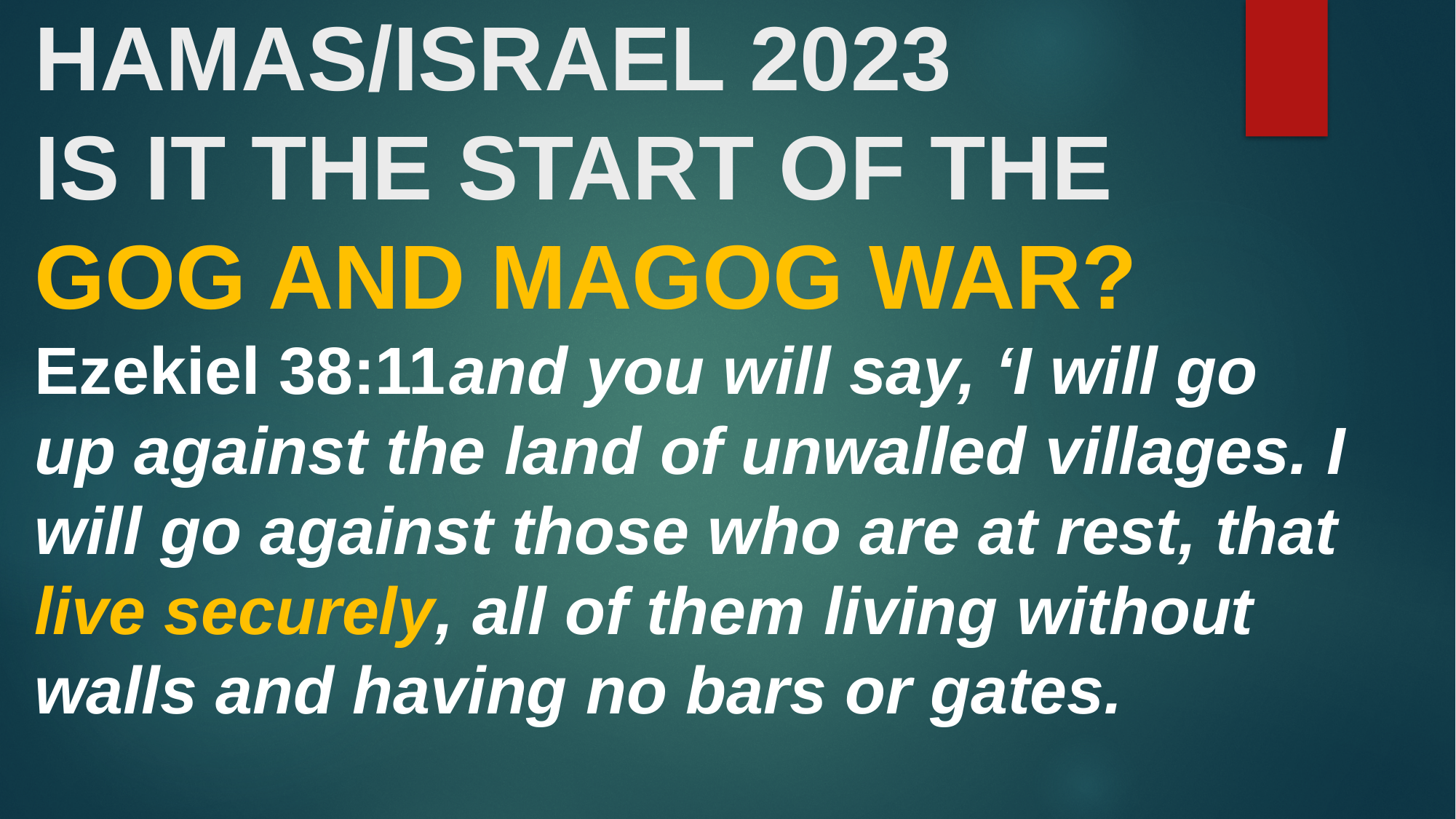

# HAMAS/ISRAEL 2023 IS IT THE START OF THE  GOG AND MAGOG WAR? Ezekiel 38:11 and you will say, ‘I will go up against the land of unwalled villages. I will go against those who are at rest, that live securely, all of them living without walls and having no bars or gates.